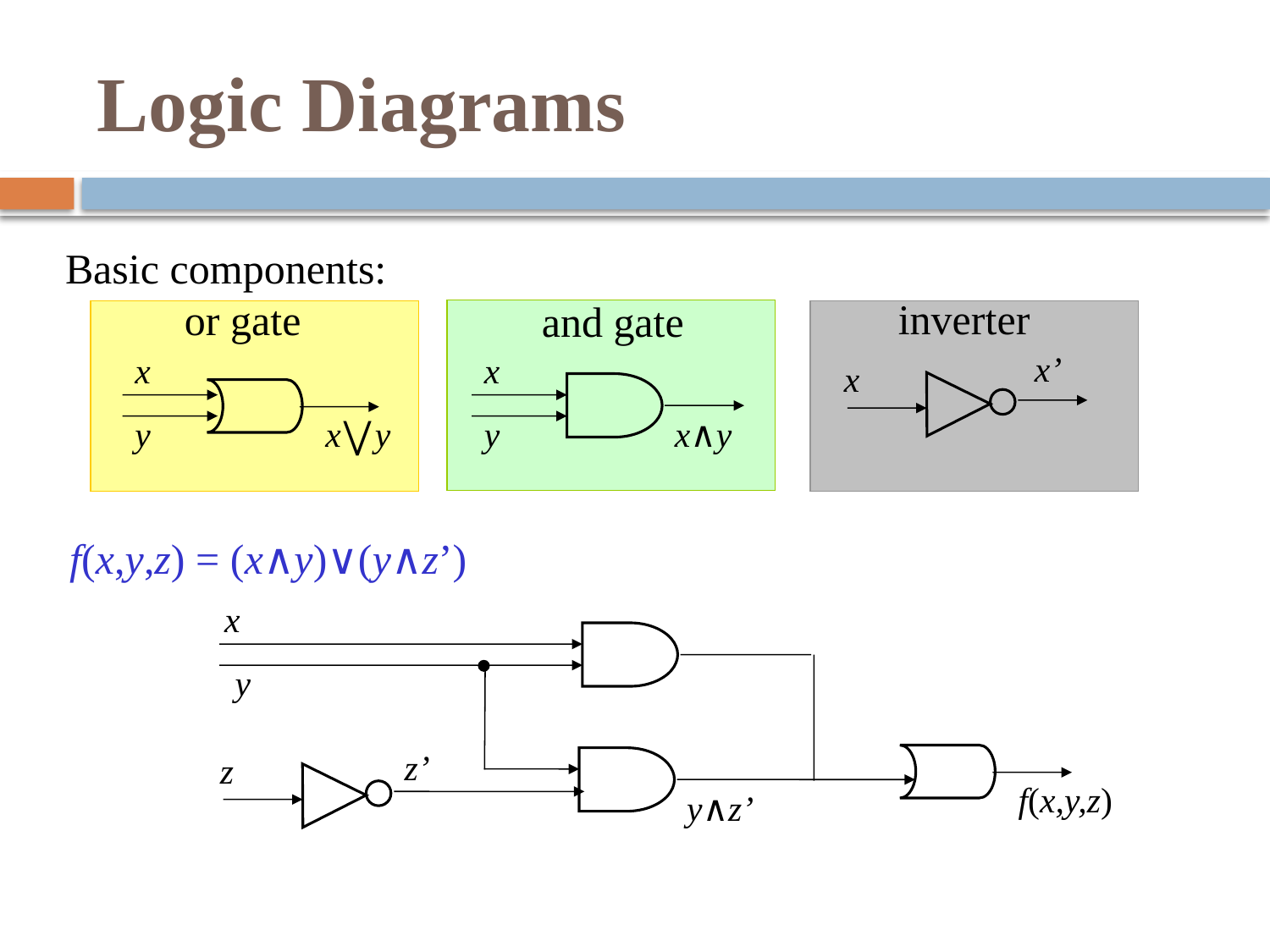

# Logic Diagrams
Basic components:
inverter
or gate
and gate

x’
x

y
x⋁y

x
x

y
x∧y

f(x,y,z) = (x∧y)∨(y∧z’)
x

y

z’
z

f(x,y,z)

y∧z’